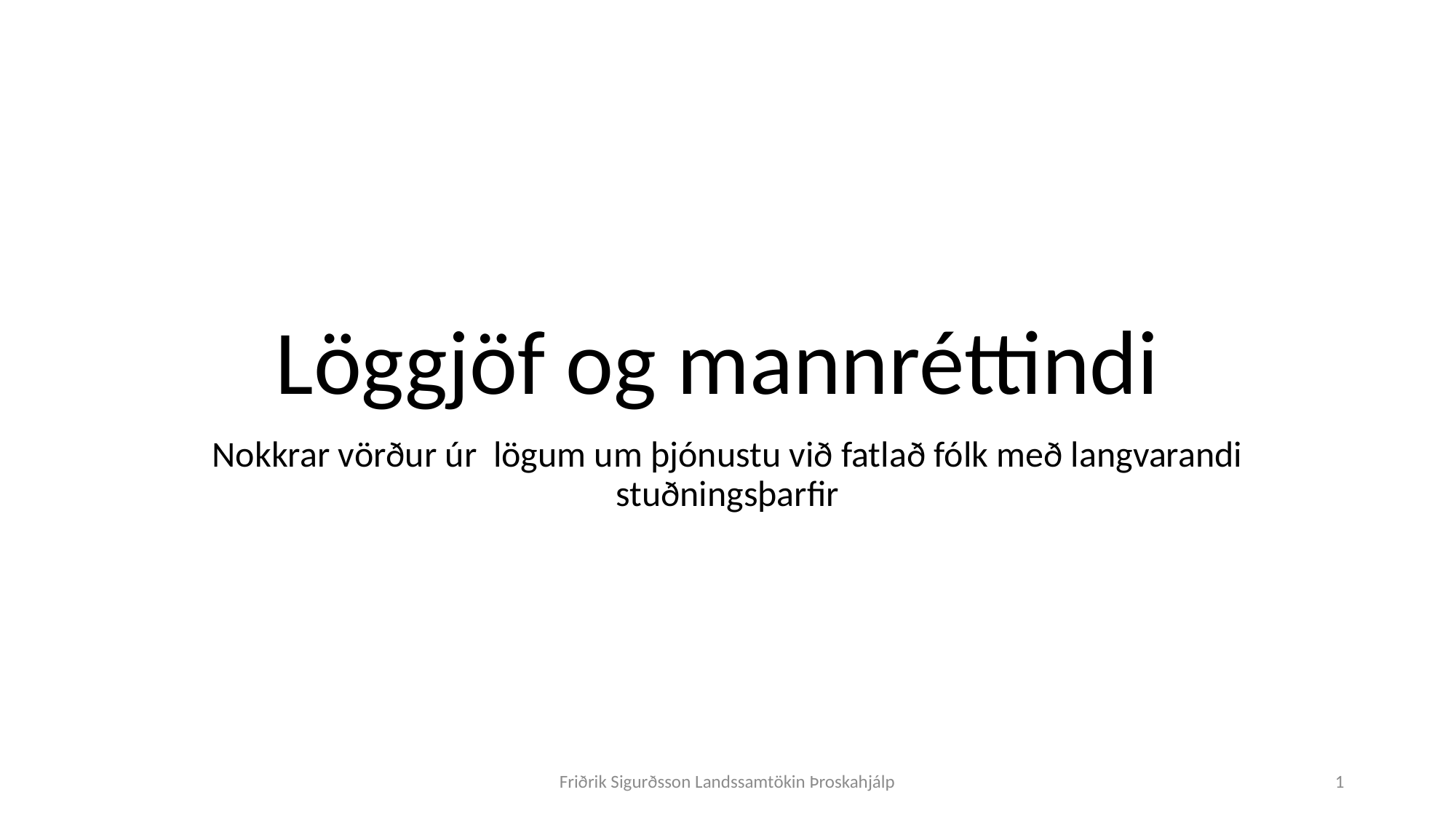

# Löggjöf og mannréttindi
Nokkrar vörður úr  lögum um þjónustu við fatlað fólk með langvarandi stuðningsþarfir
Friðrik Sigurðsson Landssamtökin Þroskahjálp
1